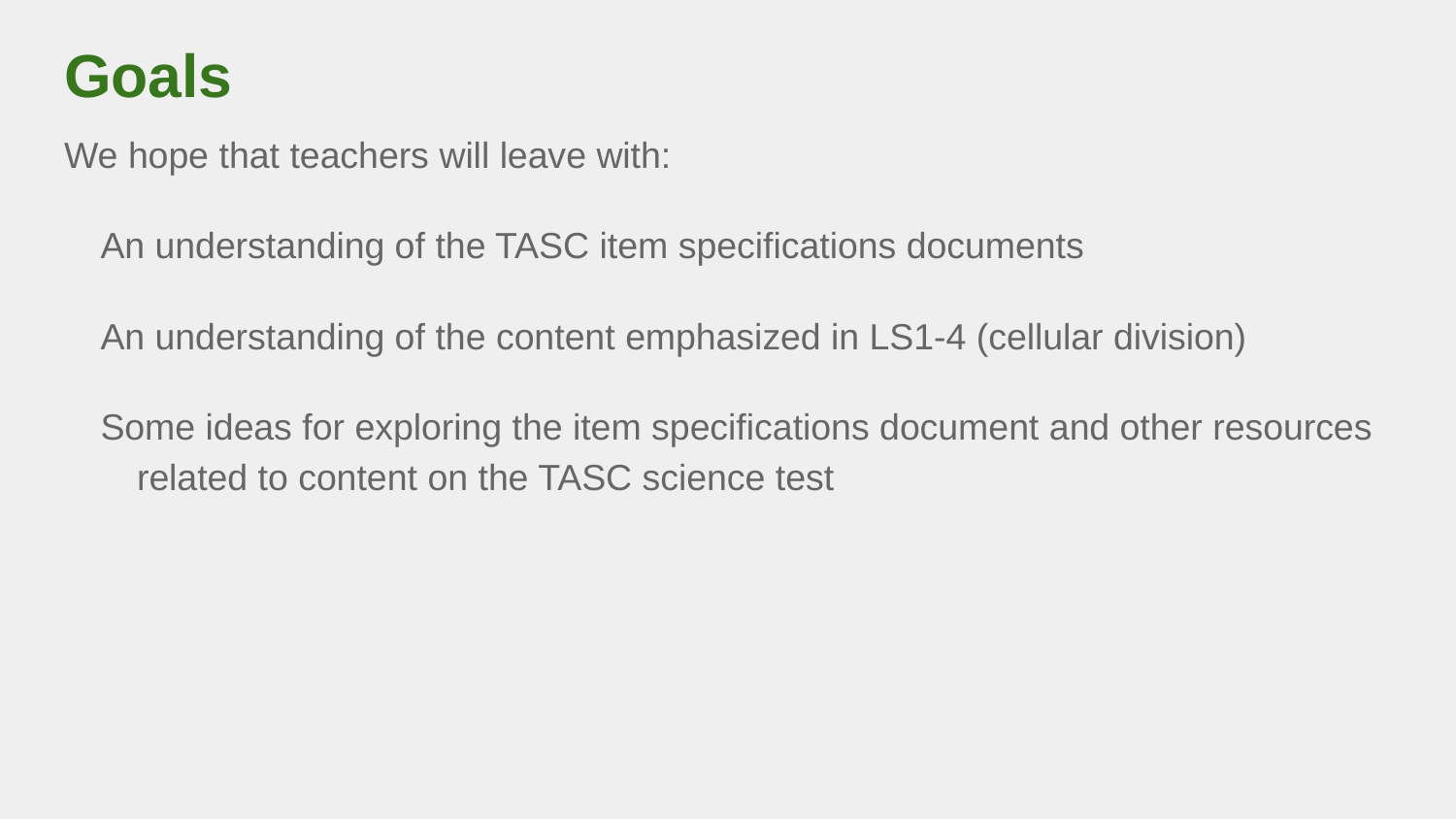

# Goals
We hope that teachers will leave with:
An understanding of the TASC item specifications documents
An understanding of the content emphasized in LS1-4 (cellular division)
Some ideas for exploring the item specifications document and other resources related to content on the TASC science test